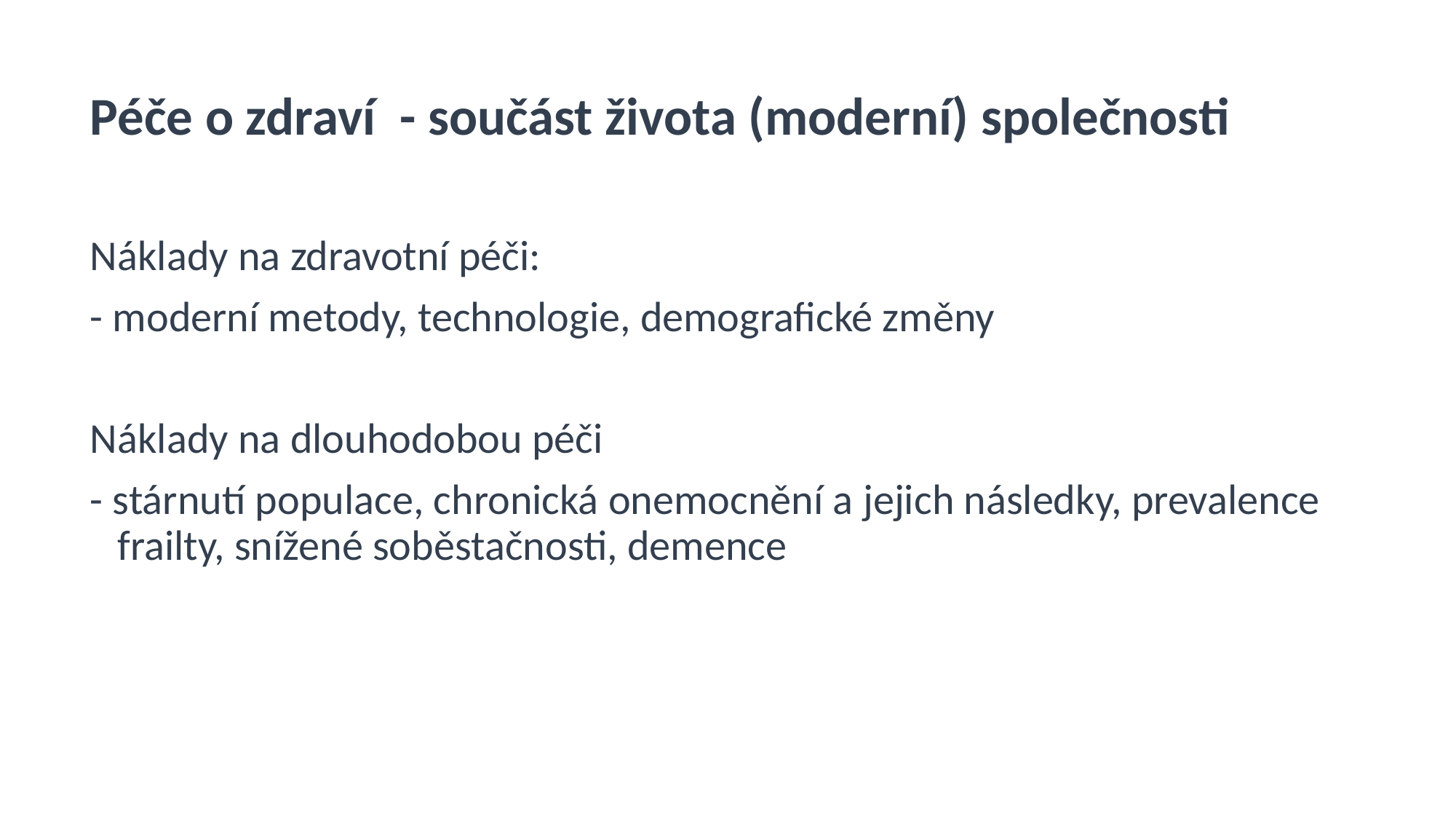

Péče o zdraví  - součást života (moderní) společnosti

Náklady na zdravotní péči:
- moderní metody, technologie, demografické změny

Náklady na dlouhodobou péči
- stárnutí populace, chronická onemocnění a jejich následky, prevalence frailty, snížené soběstačnosti, demence